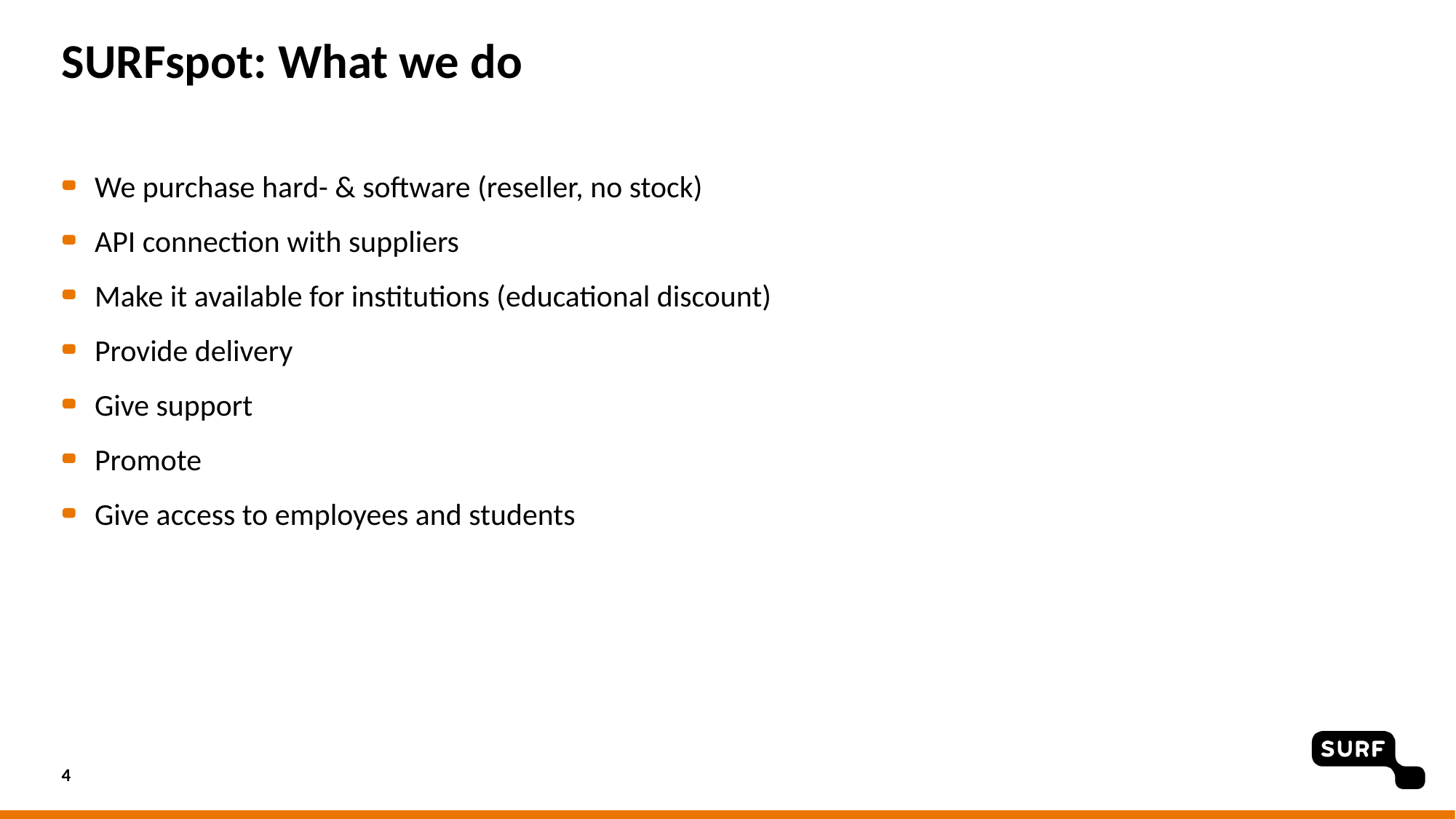

# SURFspot: What we do
We purchase hard- & software (reseller, no stock)
API connection with suppliers
Make it available for institutions (educational discount)
Provide delivery
Give support
Promote
Give access to employees and students

4